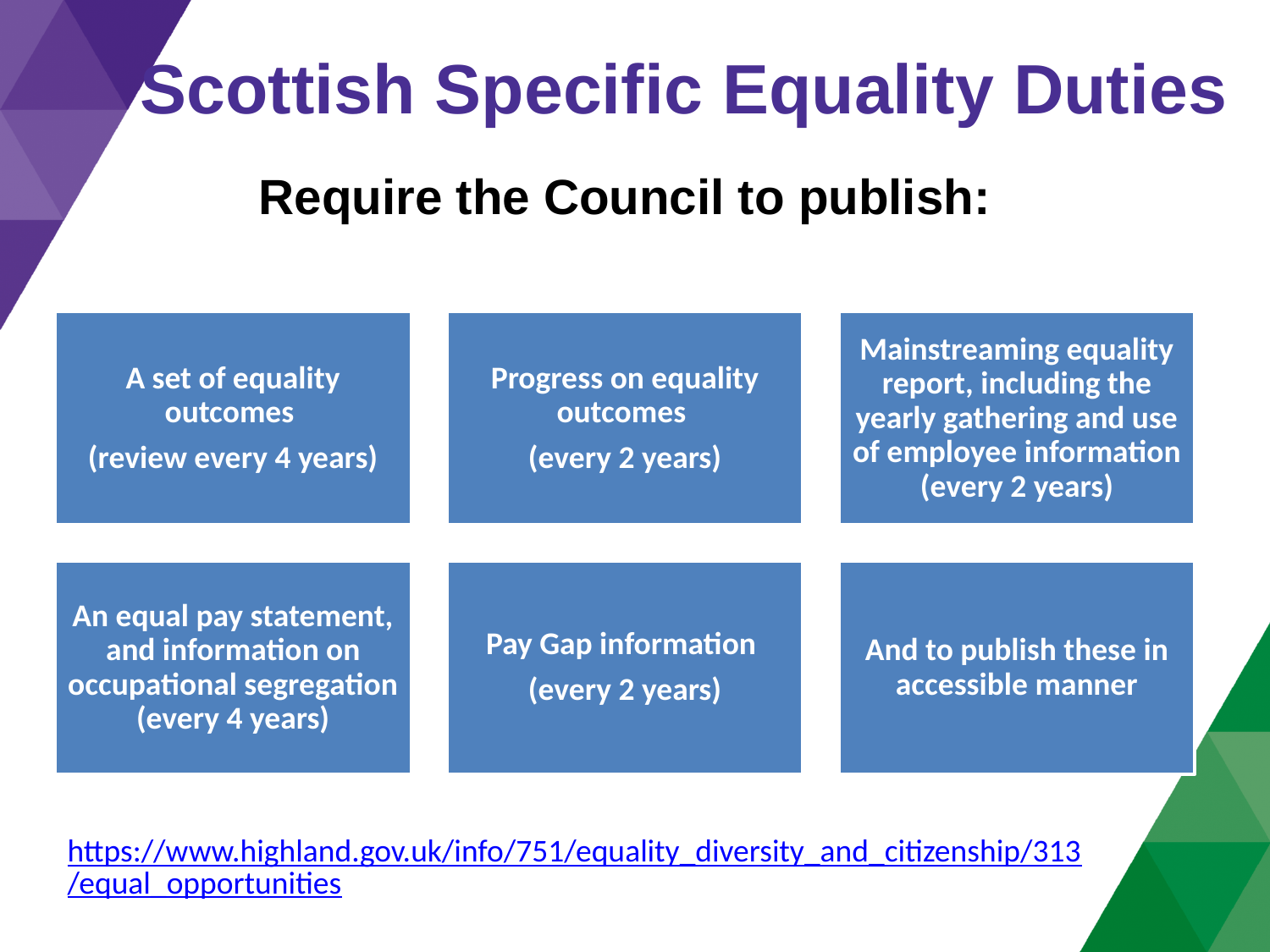

# Scottish Specific Equality Duties
Require the Council to publish:
A set of equality outcomes
(review every 4 years)
Progress on equality outcomes
(every 2 years)
Mainstreaming equality report, including the yearly gathering and use of employee information (every 2 years)
An equal pay statement, and information on occupational segregation (every 4 years)
Pay Gap information
(every 2 years)
And to publish these in accessible manner
https://www.highland.gov.uk/info/751/equality_diversity_and_citizenship/313/equal_opportunities